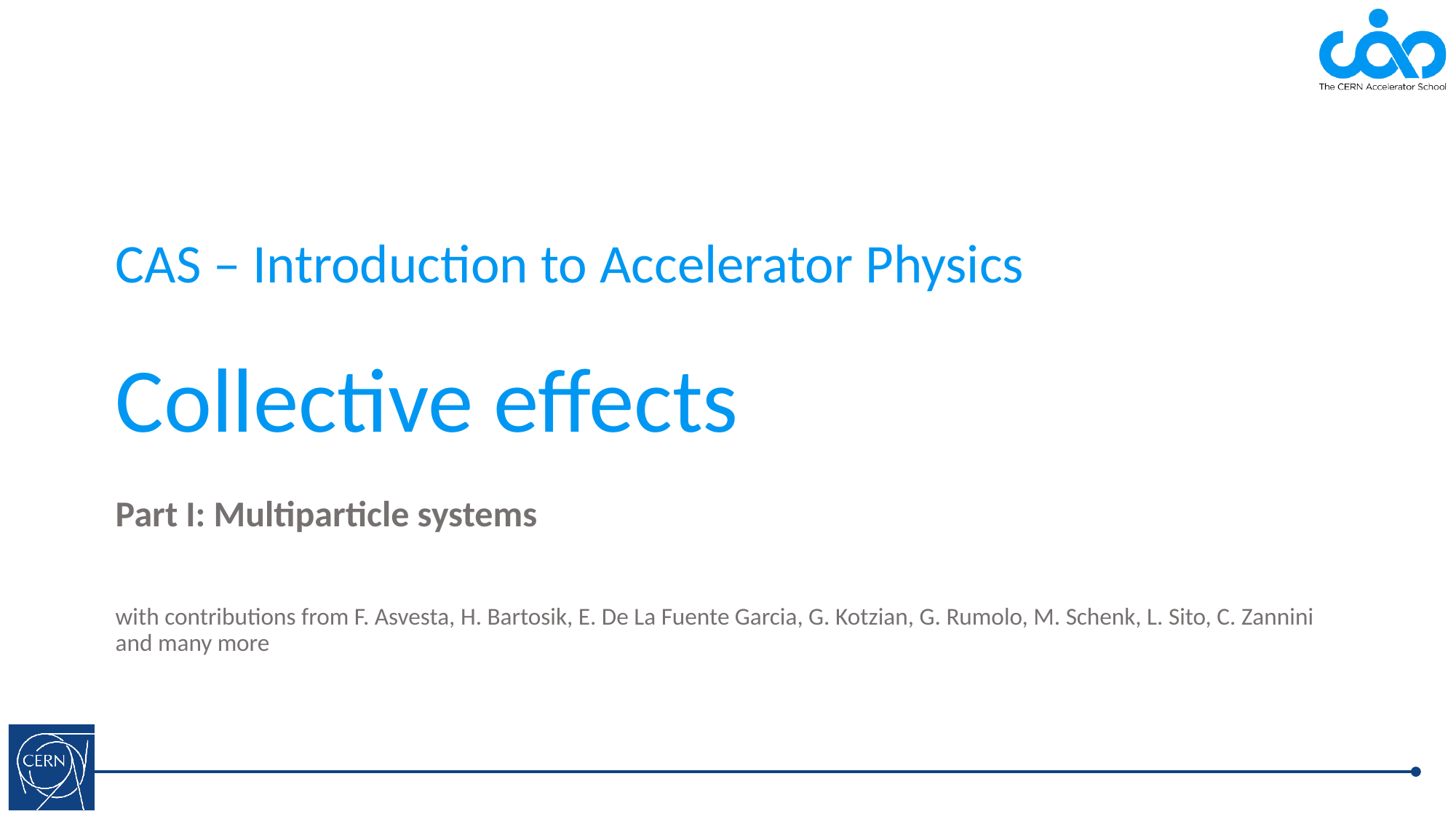

# CAS – Introduction to Accelerator Physics Collective effects
Part I: Multiparticle systems

with contributions from F. Asvesta, H. Bartosik, E. De La Fuente Garcia, G. Kotzian, G. Rumolo, M. Schenk, L. Sito, C. Zannini and many more